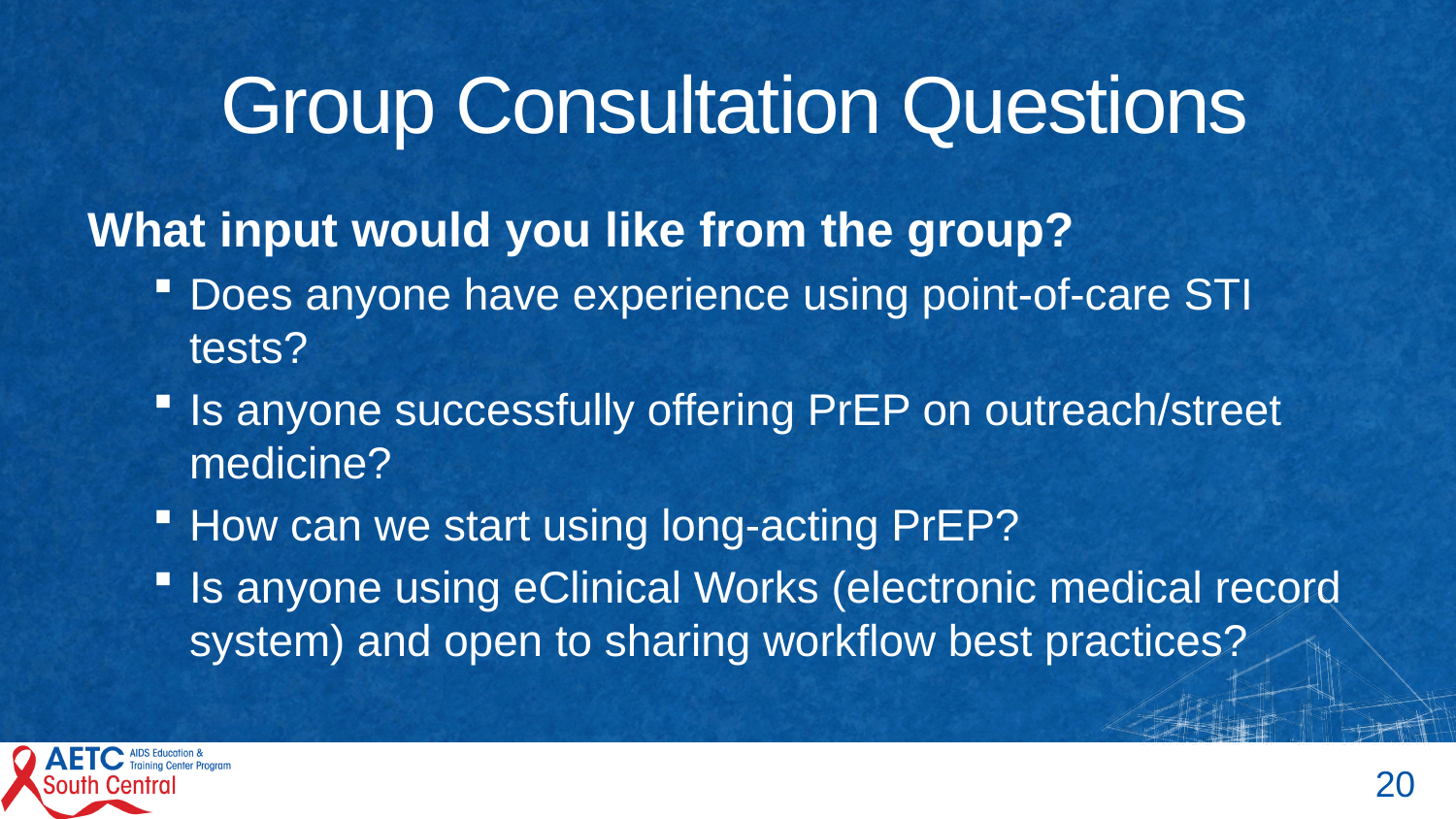

# Group Consultation Questions
What input would you like from the group?
Does anyone have experience using point-of-care STI tests?
Is anyone successfully offering PrEP on outreach/street medicine?
How can we start using long-acting PrEP?
Is anyone using eClinical Works (electronic medical record system) and open to sharing workflow best practices?